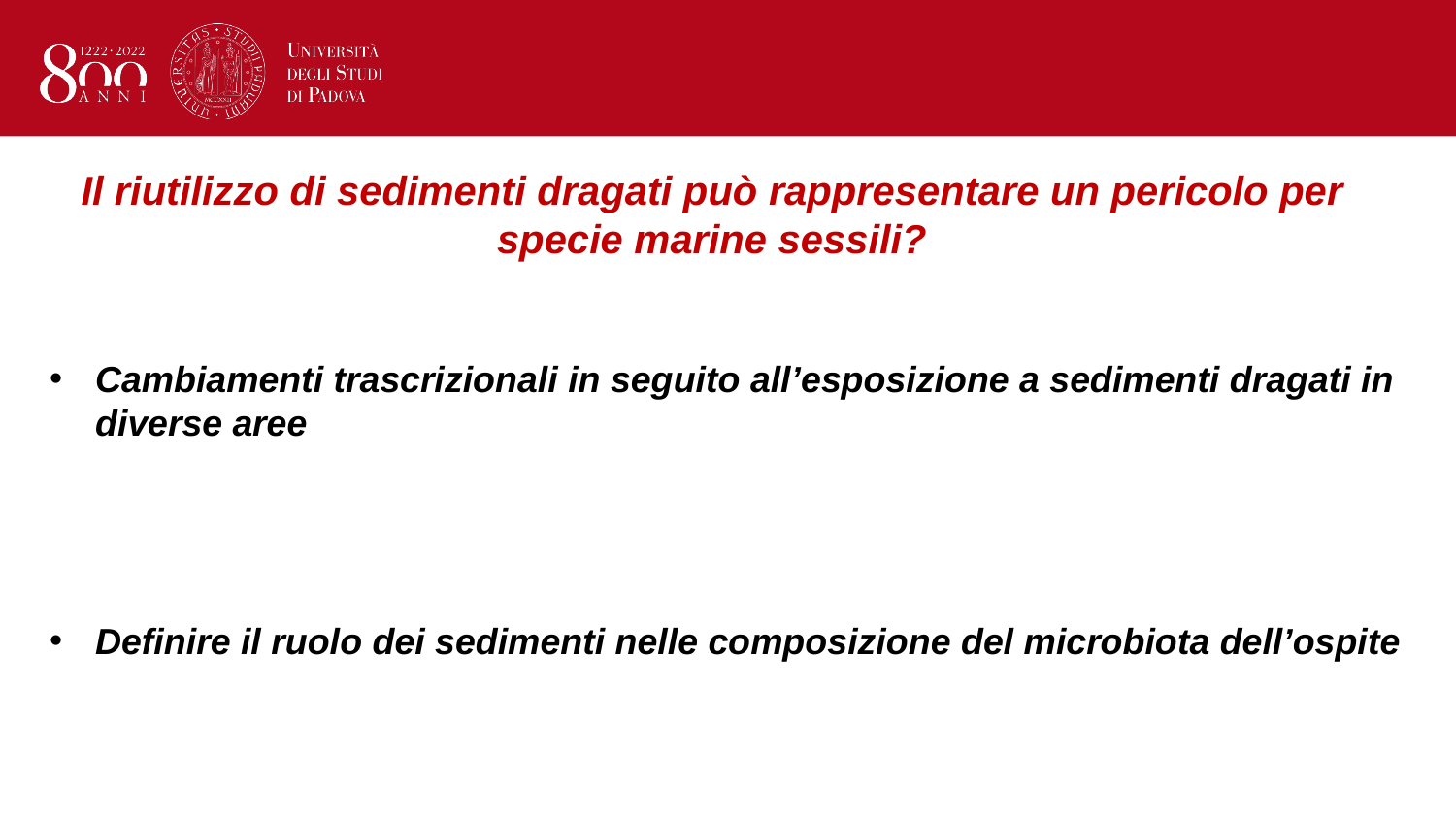

Il riutilizzo di sedimenti dragati può rappresentare un pericolo per specie marine sessili?
Cambiamenti trascrizionali in seguito all’esposizione a sedimenti dragati in diverse aree

Definire il ruolo dei sedimenti nelle composizione del microbiota dell’ospite